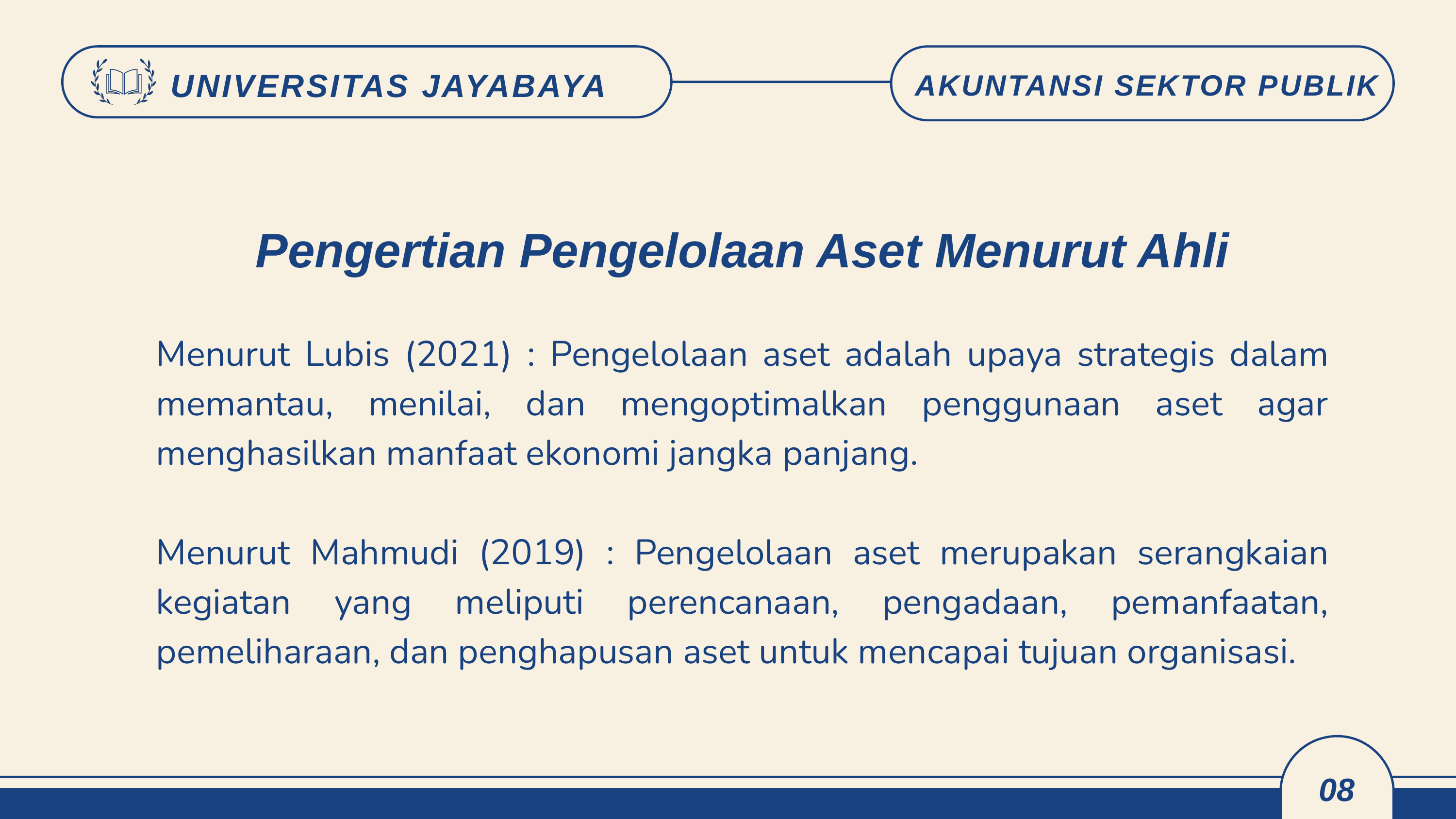

UNIVERSITAS JAYABAYA

AKUNTANSI SEKTOR PUBLIK

Pengertian Pengelolaan Aset Menurut Ahli
Menurut Lubis (2021) : Pengelolaan aset adalah upaya strategis dalam memantau, menilai, dan mengoptimalkan penggunaan aset agar menghasilkan manfaat ekonomi jangka panjang.

Menurut Mahmudi (2019) : Pengelolaan aset merupakan serangkaian kegiatan yang meliputi perencanaan, pengadaan, pemanfaatan, pemeliharaan, dan penghapusan aset untuk mencapai tujuan organisasi.

08